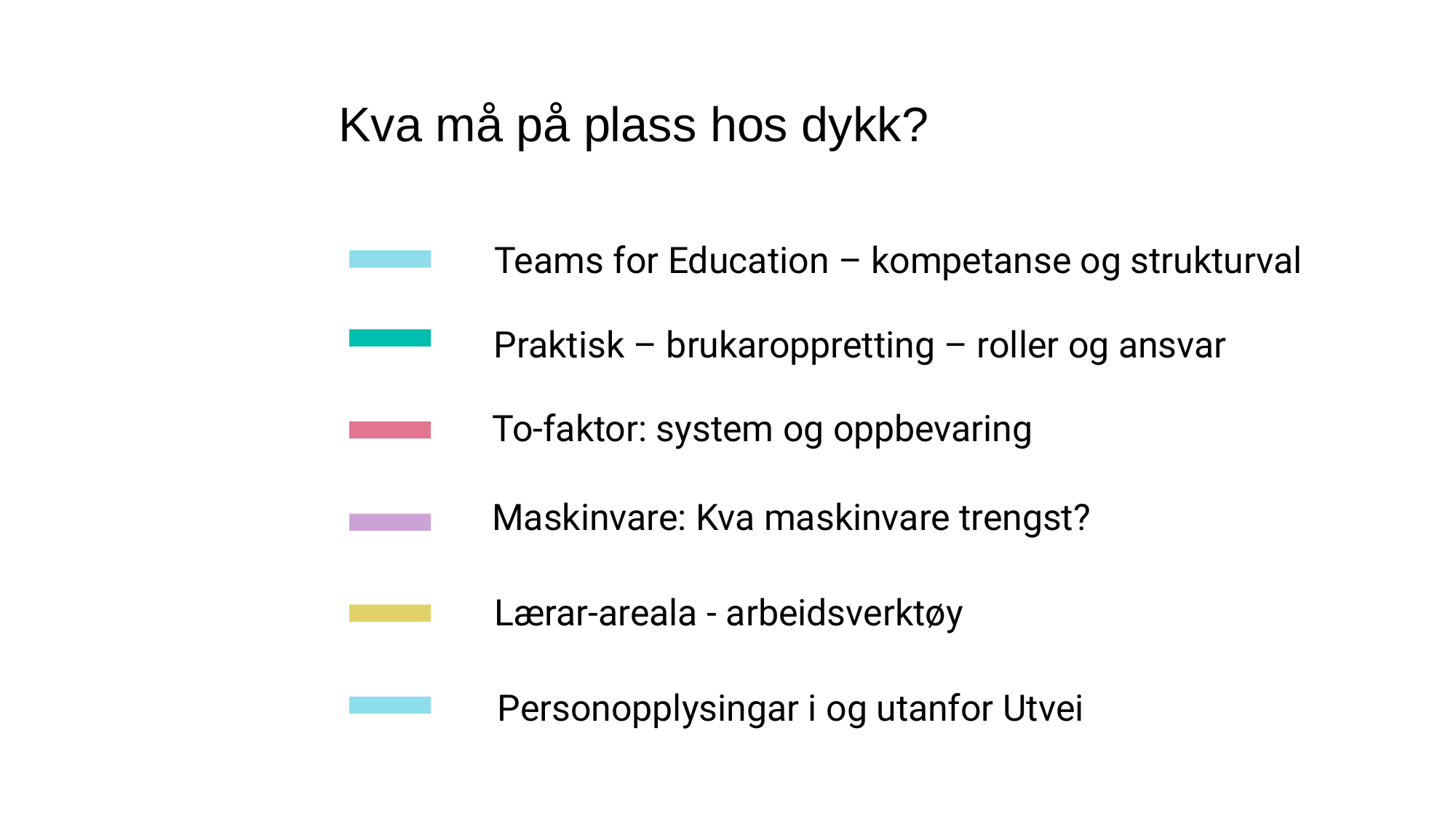

Kva må på plass hos dykk?
 Teams for Education – kompetanse og strukturval

 Praktisk – brukaroppretting – roller og ansvar

To-faktor: system og oppbevaring

Maskinvare: Kva maskinvare trengst?

 Lærar-areala - arbeidsverktøy

 Personopplysingar i og utanfor Utvei